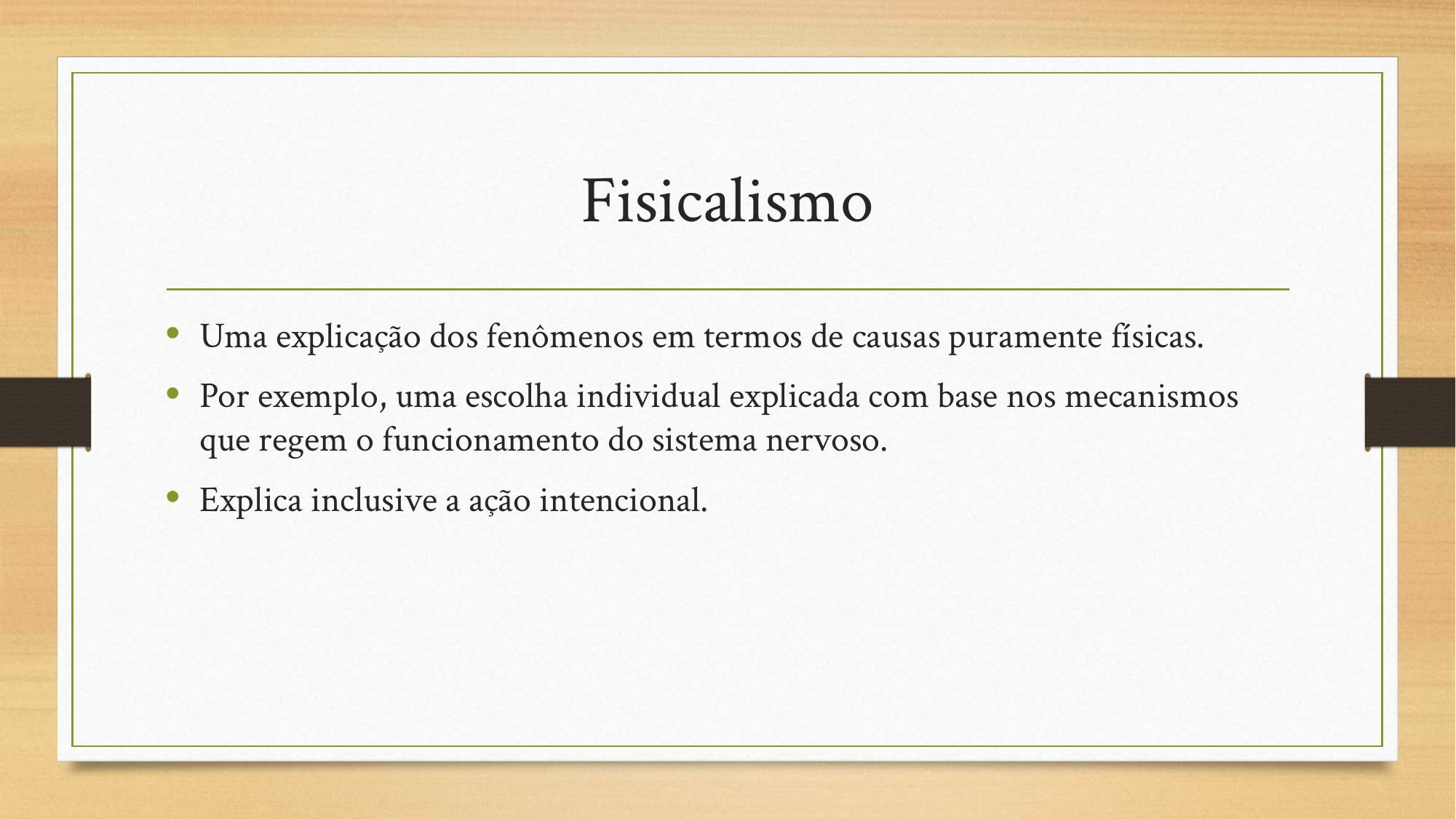

# Fisicalismo
Uma explicação dos fenômenos em termos de causas puramente físicas.
Por exemplo, uma escolha individual explicada com base nos mecanismos que regem o funcionamento do sistema nervoso.
Explica inclusive a ação intencional.